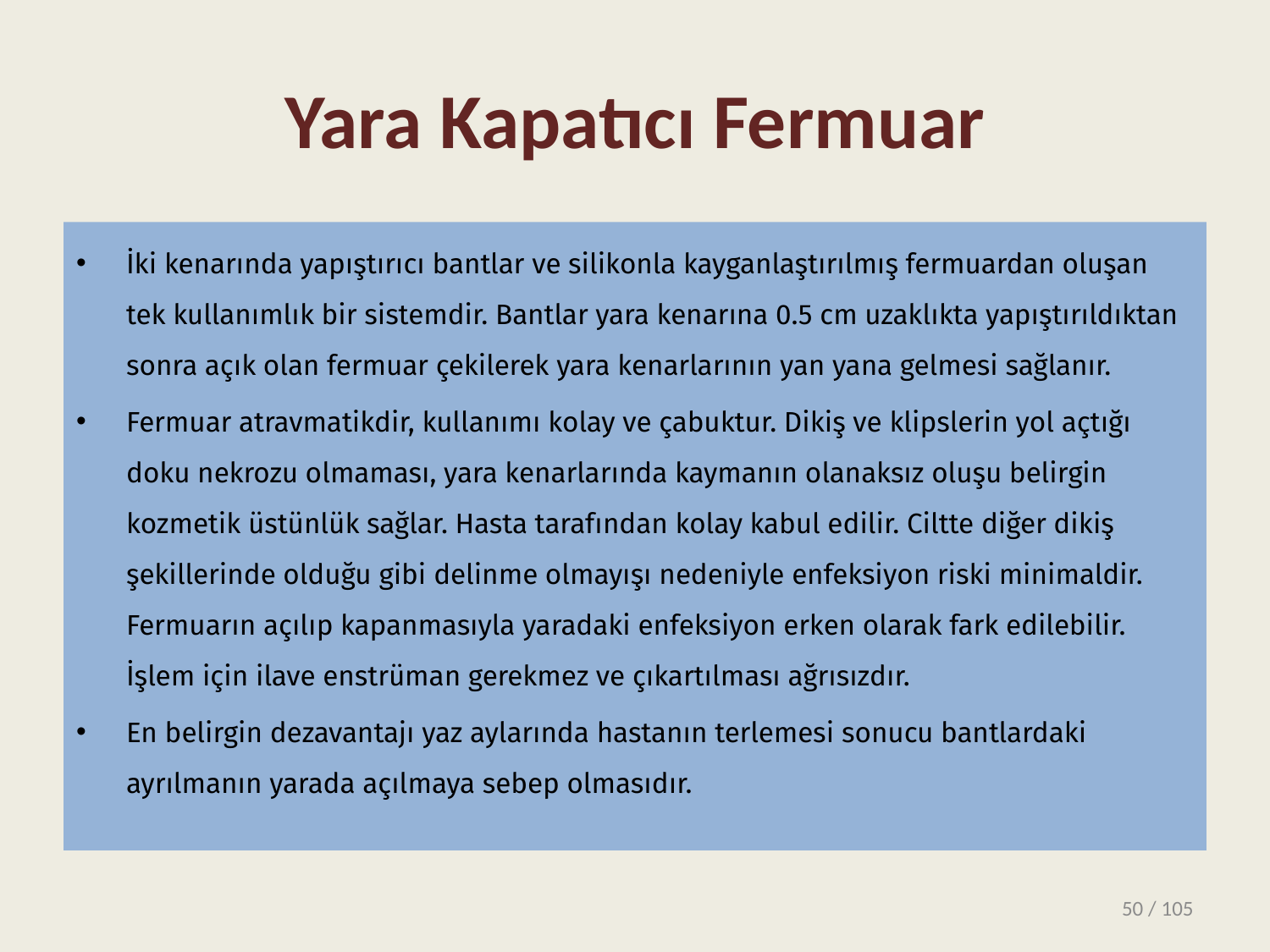

# Yara Kapatıcı Fermuar
İki kenarında yapıştırıcı bantlar ve silikonla kayganlaştırılmış fermuardan oluşan tek kullanımlık bir sistemdir. Bantlar yara kenarına 0.5 cm uzaklıkta yapıştırıldıktan sonra açık olan fermuar çekilerek yara kenarlarının yan yana gelmesi sağlanır.
Fermuar atravmatikdir, kullanımı kolay ve çabuktur. Dikiş ve klipslerin yol açtığı doku nekrozu olmaması, yara kenarlarında kaymanın olanaksız oluşu belirgin kozmetik üstünlük sağlar. Hasta tarafından kolay kabul edilir. Ciltte diğer dikiş şekillerinde olduğu gibi delinme olmayışı nedeniyle enfeksiyon riski minimaldir. Fermuarın açılıp kapanmasıyla yaradaki enfeksiyon erken olarak fark edilebilir. İşlem için ilave enstrüman gerekmez ve çıkartılması ağrısızdır.
En belirgin dezavantajı yaz aylarında hastanın terlemesi sonucu bantlardaki ayrılmanın yarada açılmaya sebep olmasıdır.

50 / 105